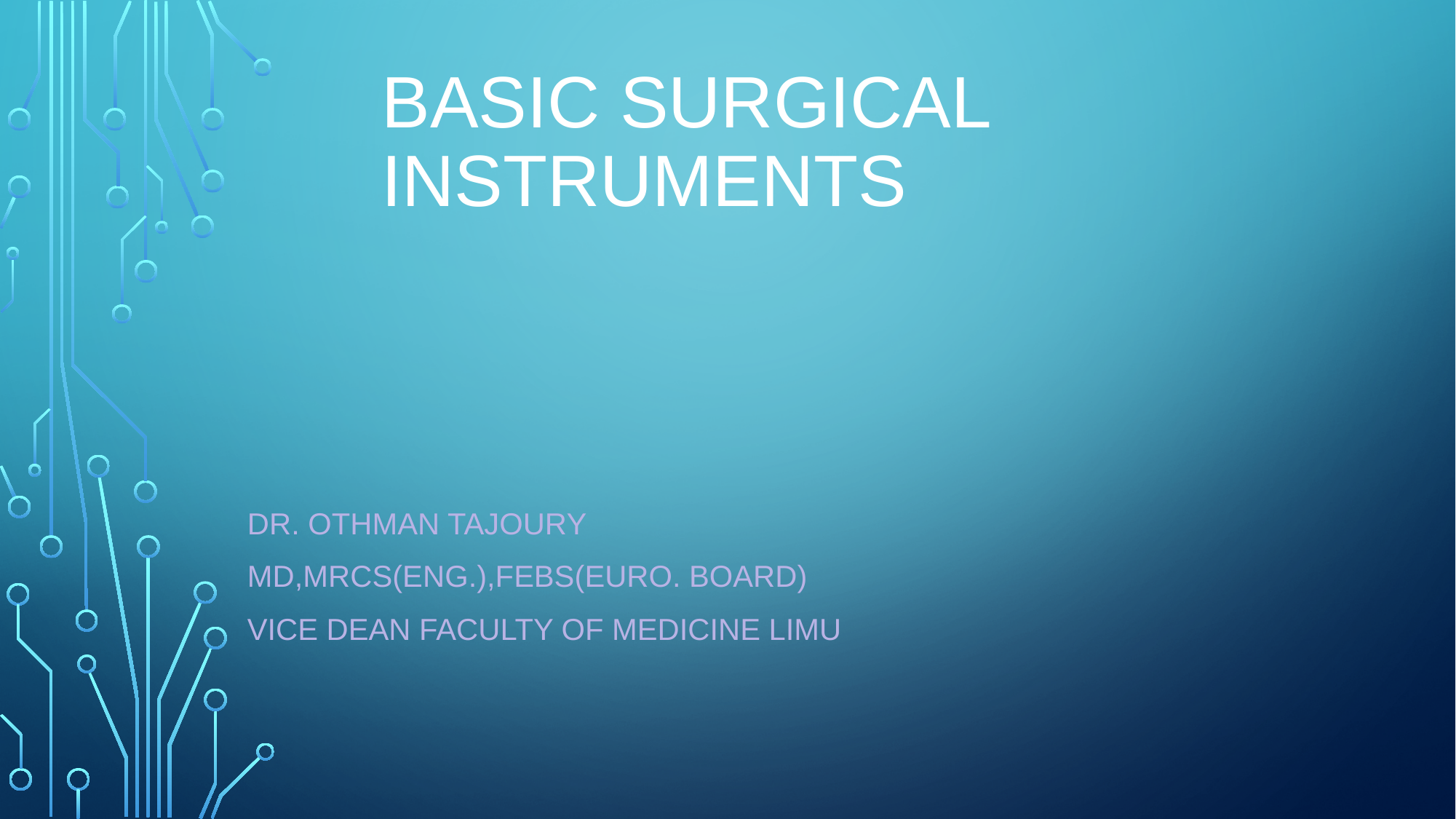

# BASIC SURGICAL INSTRUMENTS
Dr. Othman Tajoury
MD,MRCS(Eng.),FEBS(Euro. Board)
Vice dean Faculty of Medicine LIMU